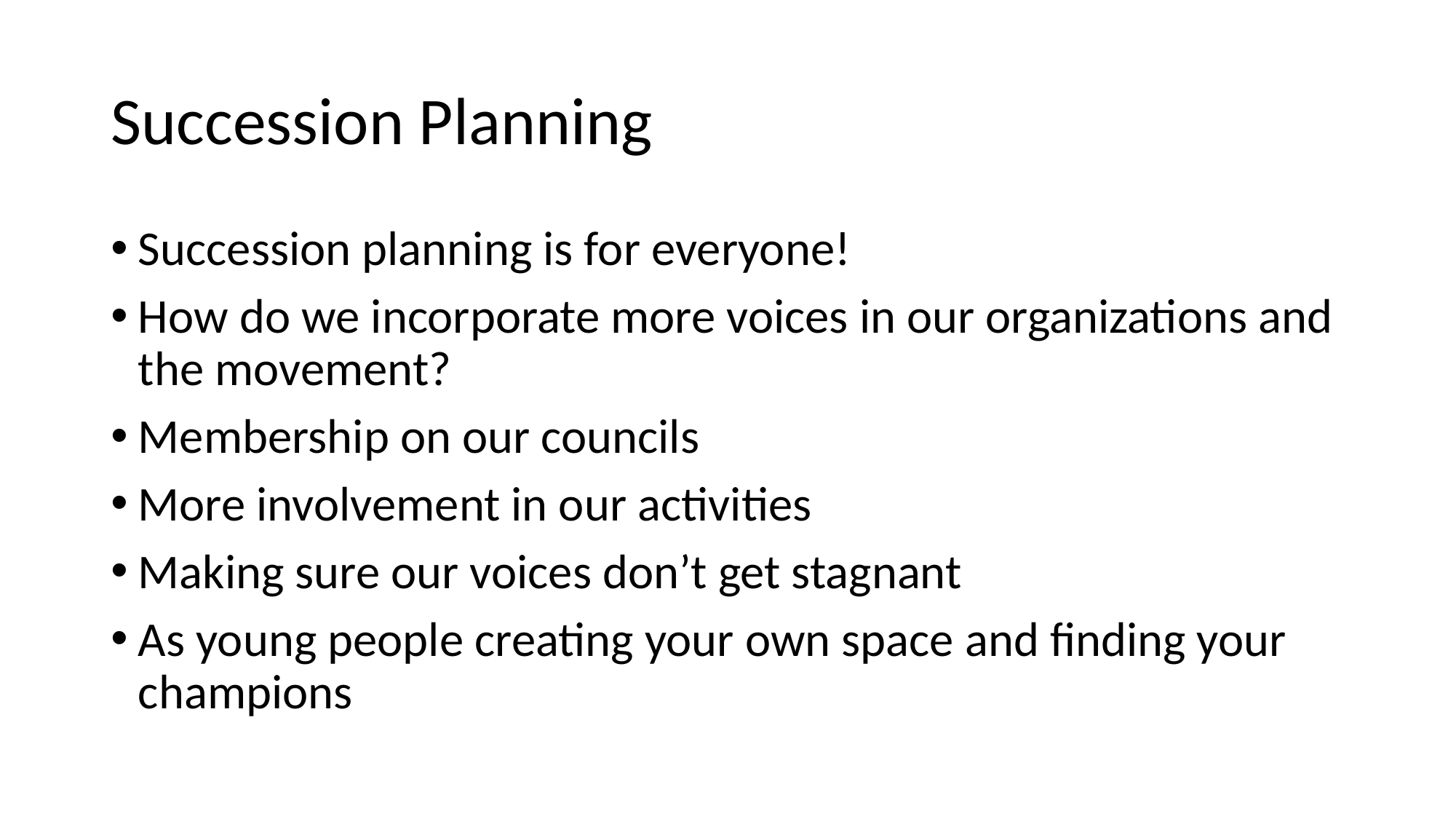

# Succession Planning
Succession planning is for everyone!
How do we incorporate more voices in our organizations and the movement?
Membership on our councils
More involvement in our activities
Making sure our voices don’t get stagnant
As young people creating your own space and finding your champions